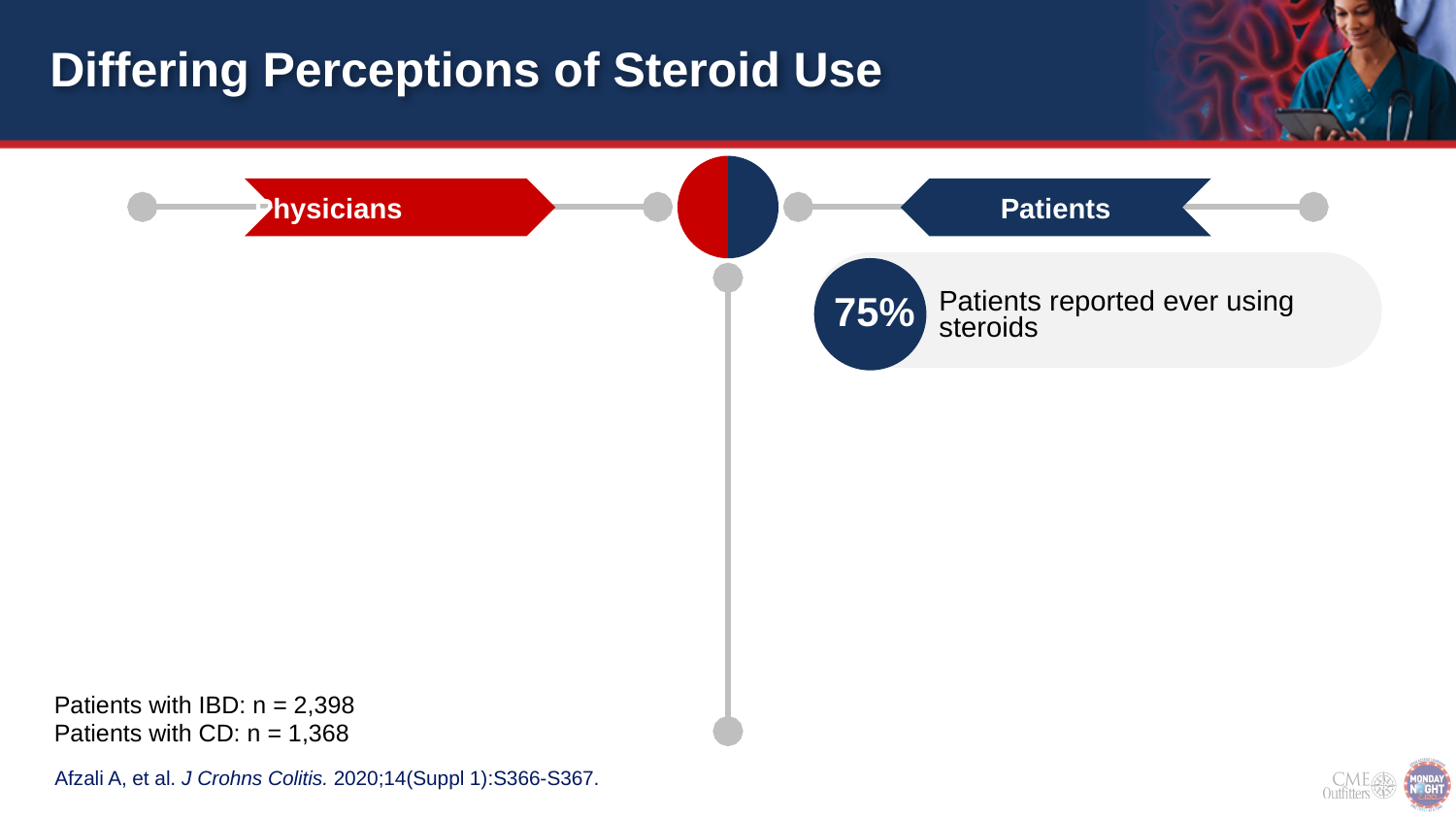

# Differing Perceptions of Steroid Use

Physicians
Patients

Patients reported ever using steroids
75%

Patients with IBD: n = 2,398
Patients with CD: n = 1,368
Afzali A, et al. J Crohns Colitis. 2020;14(Suppl 1):S366-S367.